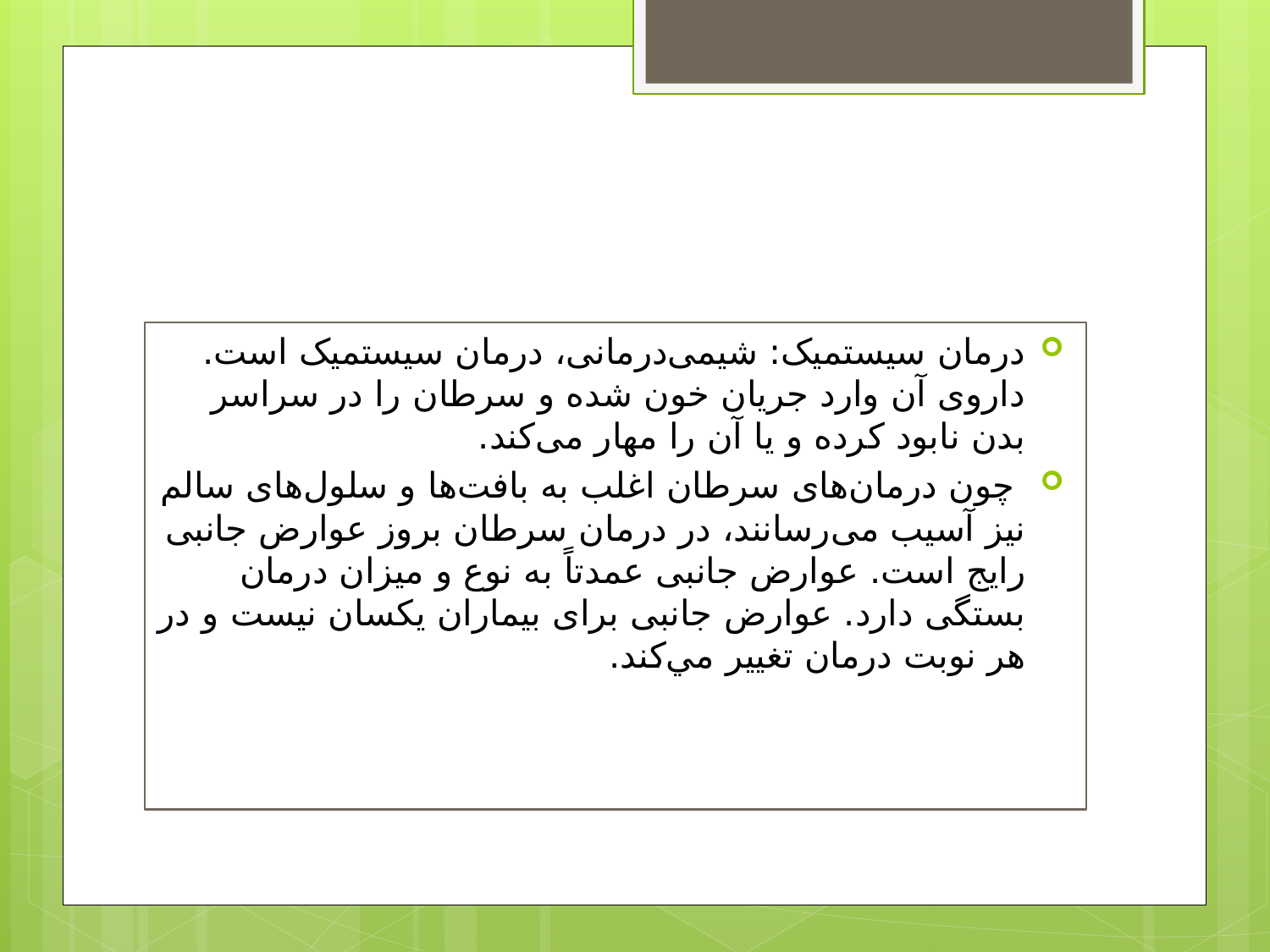

#
درمان سیستمیک: شیمی‌درمانی، درمان سیستمیک است. داروی آن وارد جریان خون شده و سرطان را در سراسر بدن نابود کرده و یا آن را مهار می‌کند.
 چون درمان‌های سرطان اغلب به بافت‌ها و سلول‌های سالم نيز آسیب می‌رسانند، در درمان سرطان بروز عوارض جانبی رایج است. عوارض جانبی عمدتاً به نوع و میزان درمان بستگی دارد. عوارض جانبی برای بيماران یکسان نيست و در هر نوبت درمان تغيير مي‌كند.